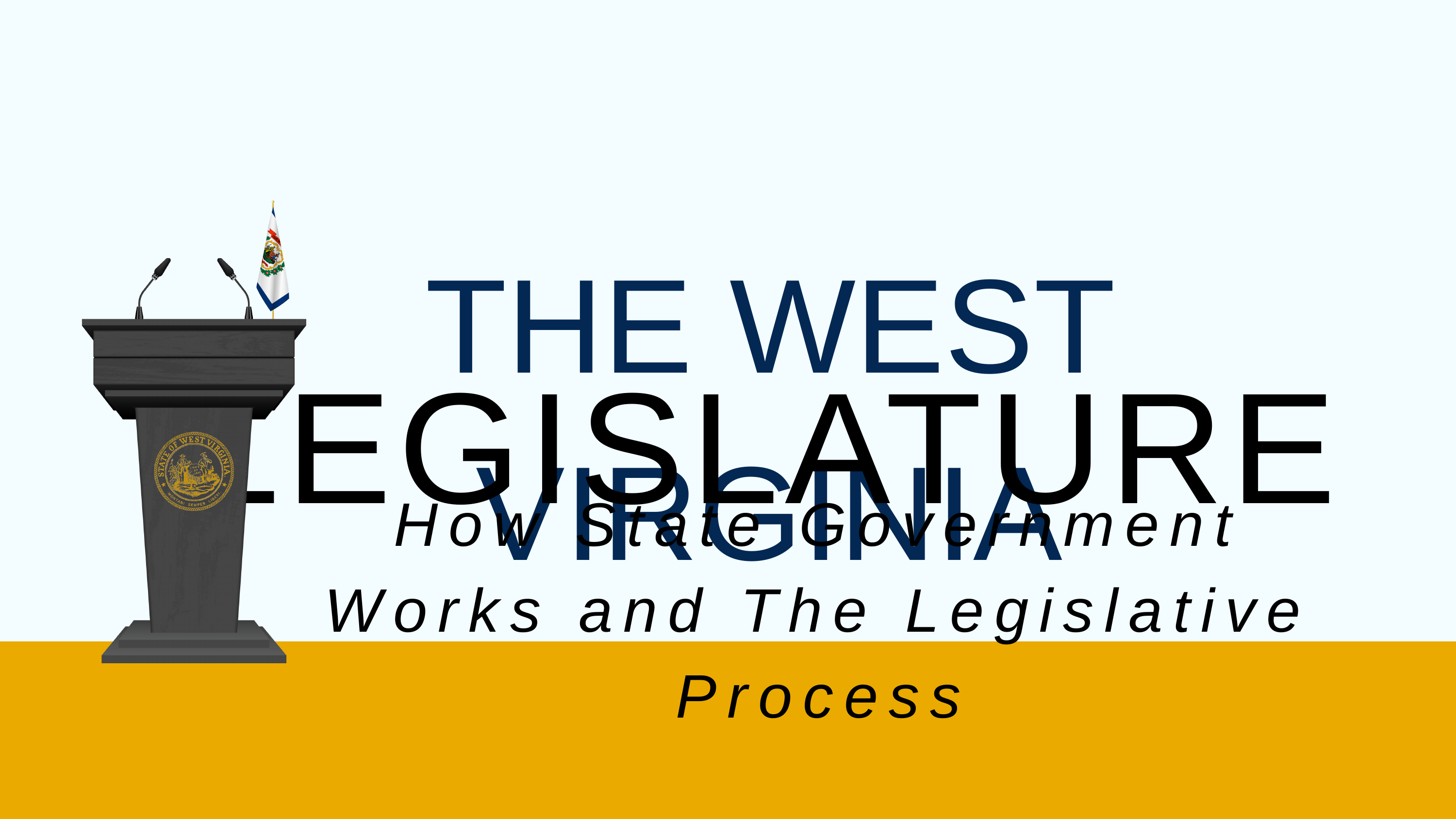

THE WEST VIRGINIA

LEGISLATURE

How State Government Works and The Legislative Process